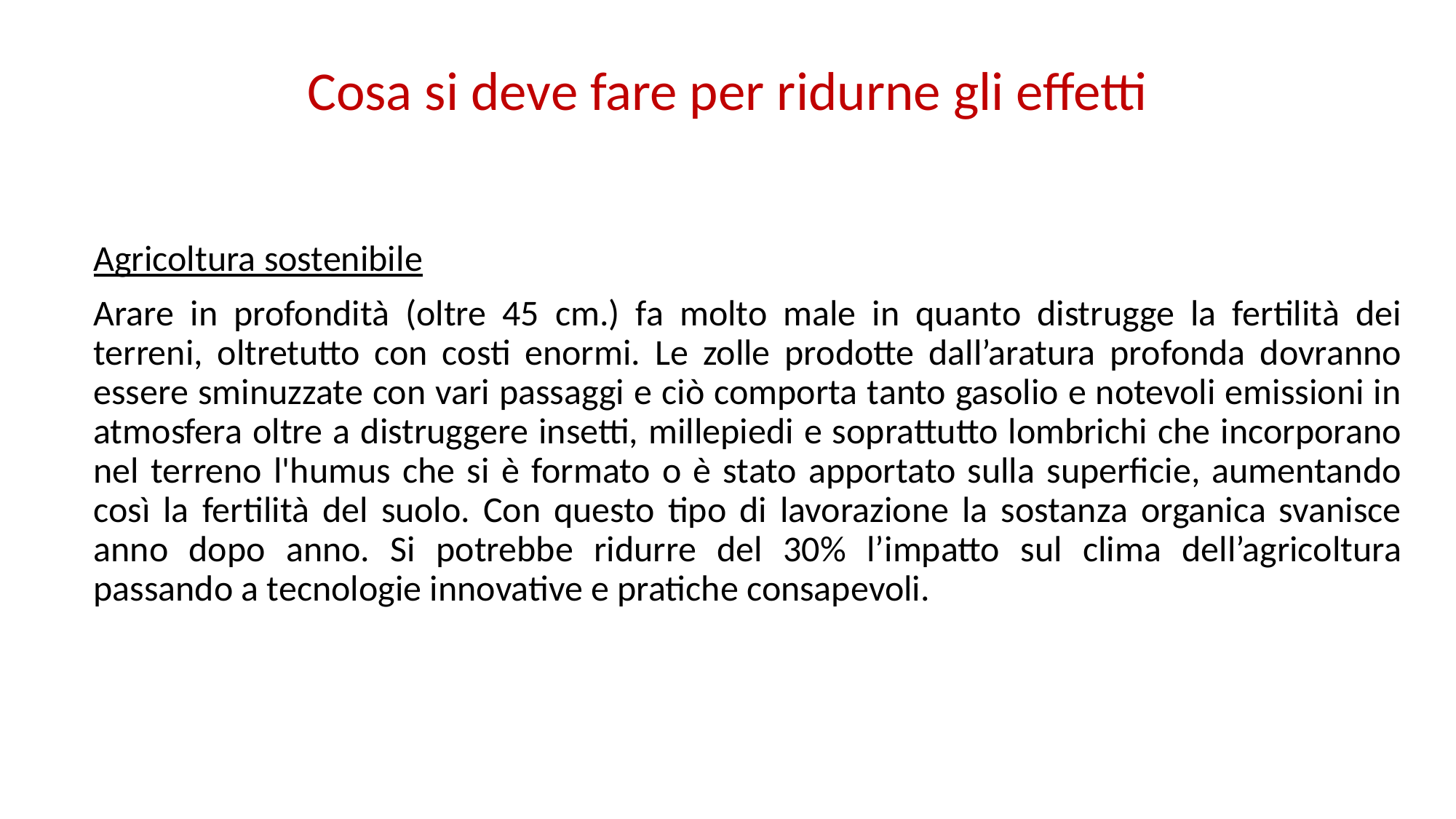

# Cosa si deve fare per ridurne gli effetti
Agricoltura sostenibile
Arare in profondità (oltre 45 cm.) fa molto male in quanto distrugge la fertilità dei terreni, oltretutto con costi enormi. Le zolle prodotte dall’aratura profonda dovranno essere sminuzzate con vari passaggi e ciò comporta tanto gasolio e notevoli emissioni in atmosfera oltre a distruggere insetti, millepiedi e soprattutto lombrichi che incorporano nel terreno l'humus che si è formato o è stato apportato sulla superficie, aumentando così la fertilità del suolo. Con questo tipo di lavorazione la sostanza organica svanisce anno dopo anno. Si potrebbe ridurre del 30% l’impatto sul clima dell’agricoltura passando a tecnologie innovative e pratiche consapevoli.